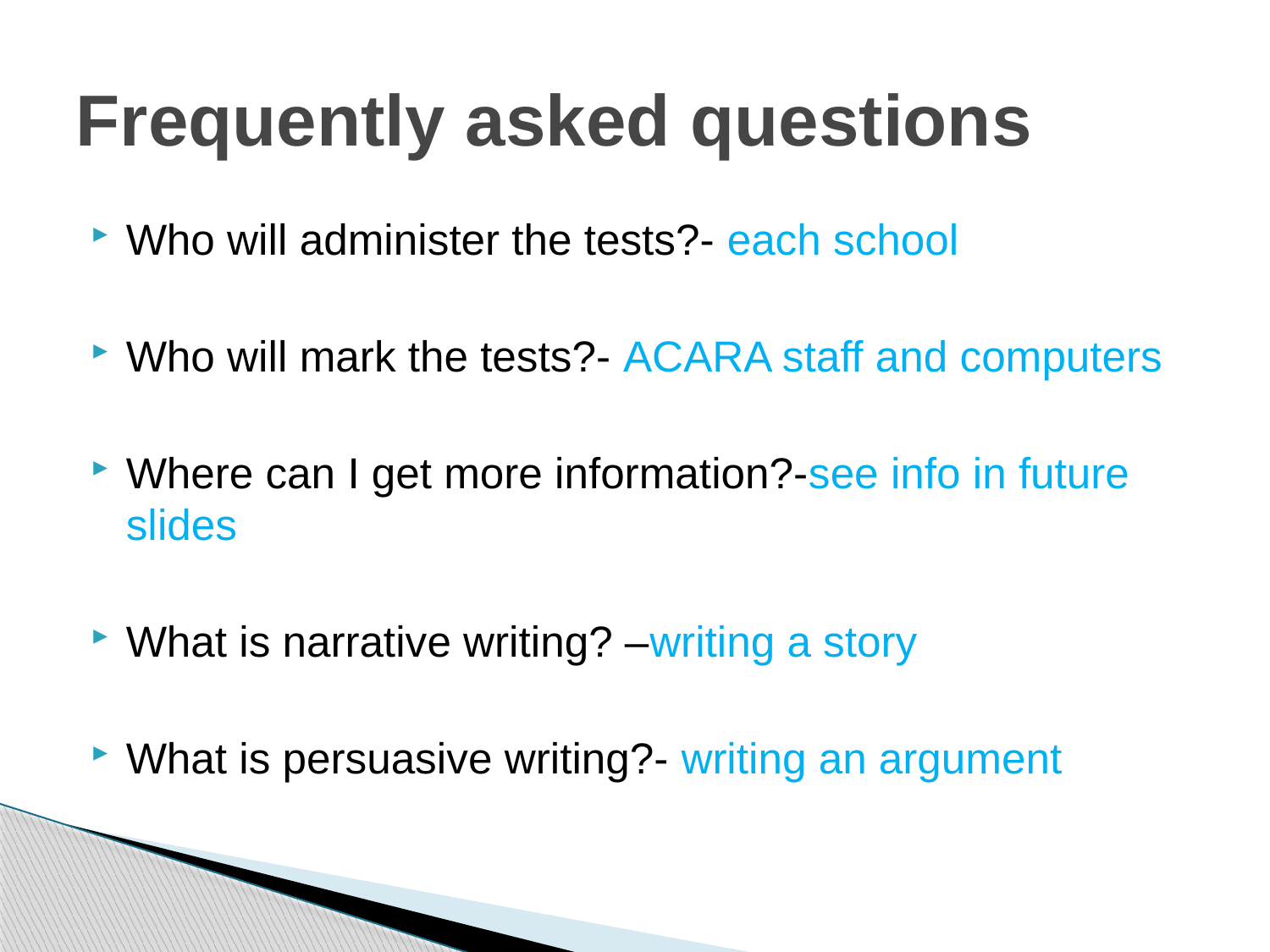

# Frequently asked questions
Who will administer the tests?- each school

Who will mark the tests?- ACARA staff and computers

Where can I get more information?-see info in future slides

What is narrative writing? –writing a story

What is persuasive writing?- writing an argument